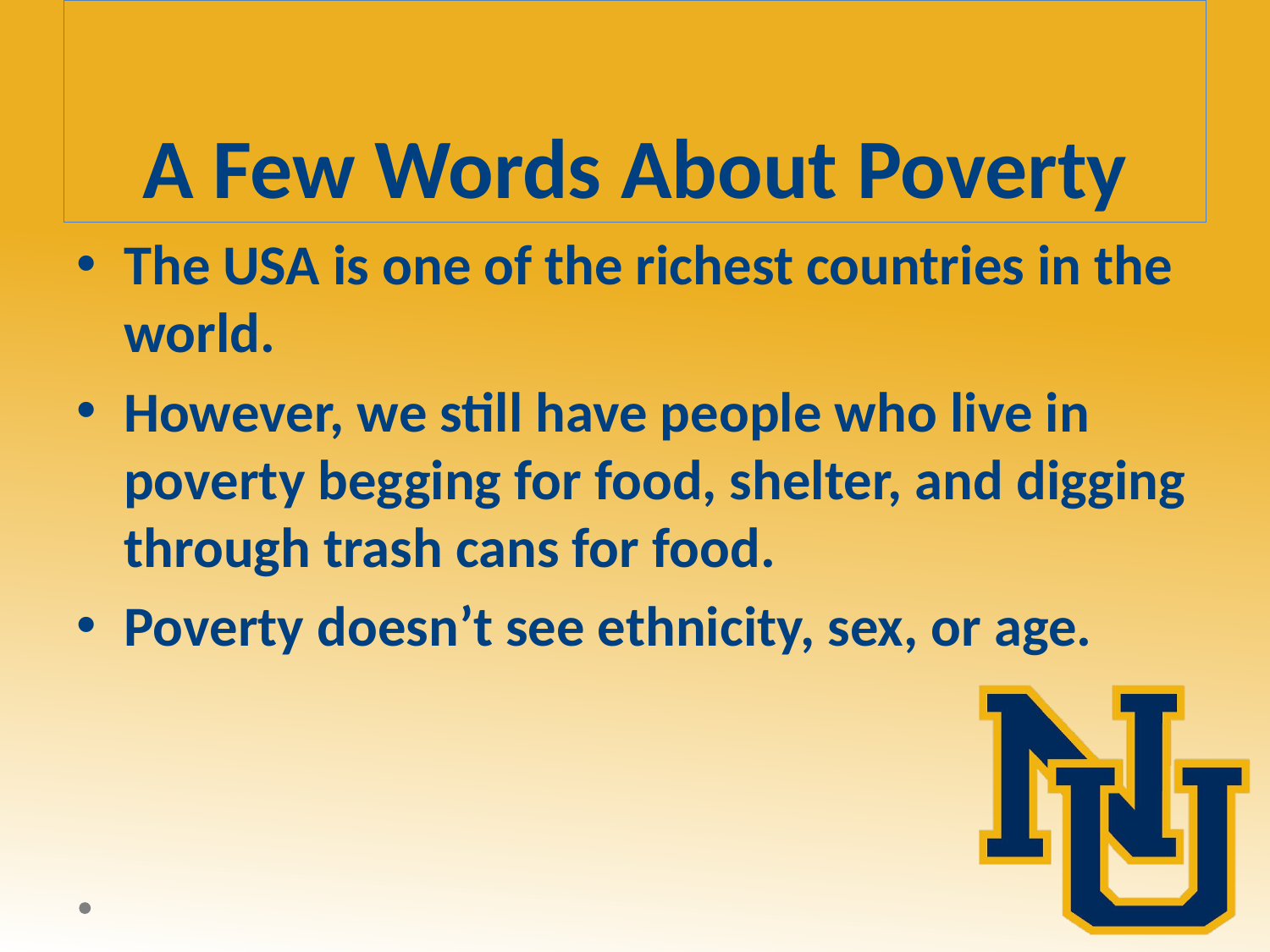

# A Few Words About Poverty
The USA is one of the richest countries in the world.
However, we still have people who live in poverty begging for food, shelter, and digging through trash cans for food.
Poverty doesn’t see ethnicity, sex, or age.